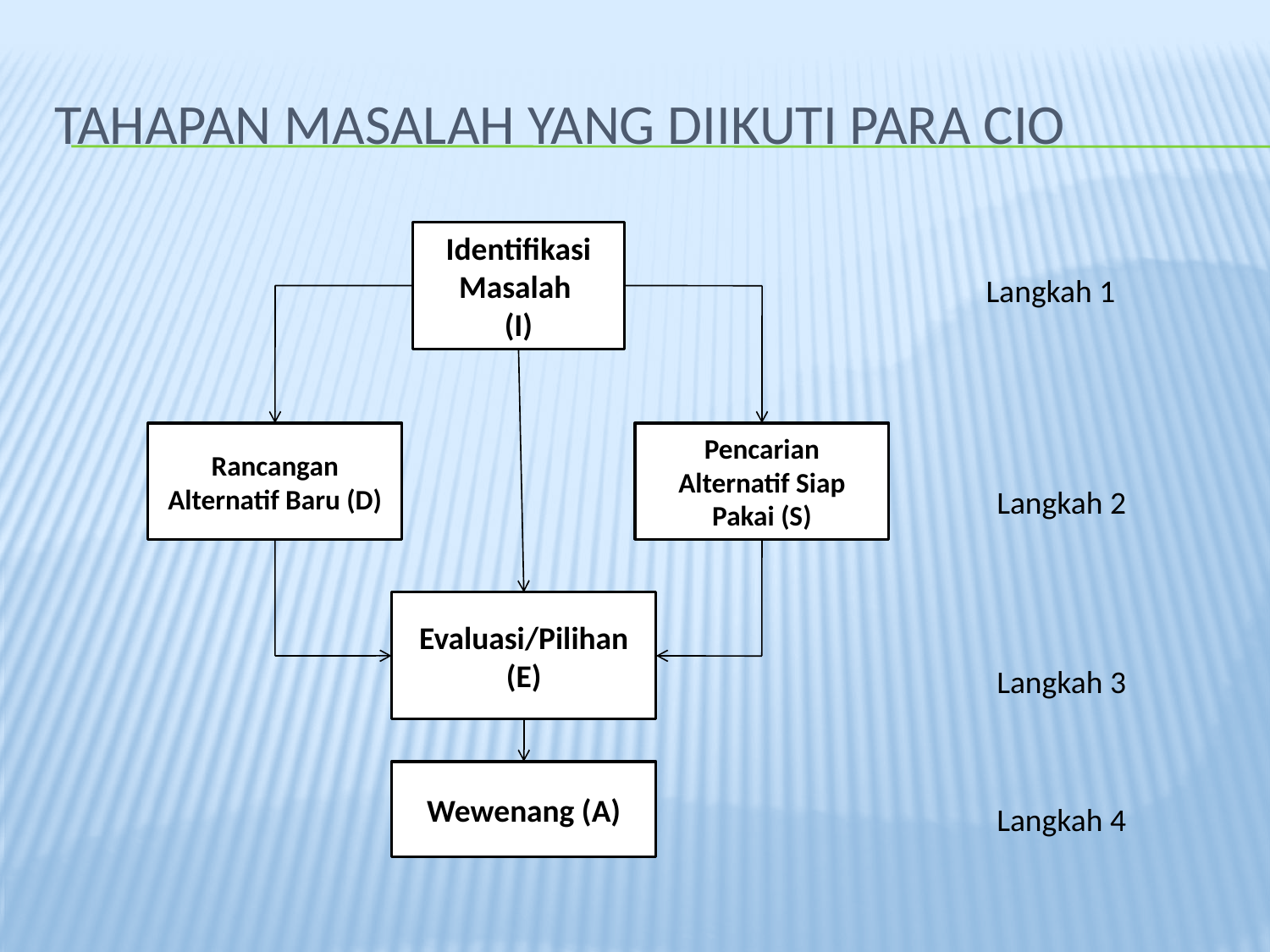

# TAHAPAN MASALAH YANG DIIKUTI PARA CIO
Identifikasi Masalah
(I)
Langkah 1
Rancangan Alternatif Baru (D)
Pencarian Alternatif Siap Pakai (S)
Langkah 2
Evaluasi/Pilihan
(E)
Langkah 3
Wewenang (A)
Langkah 4